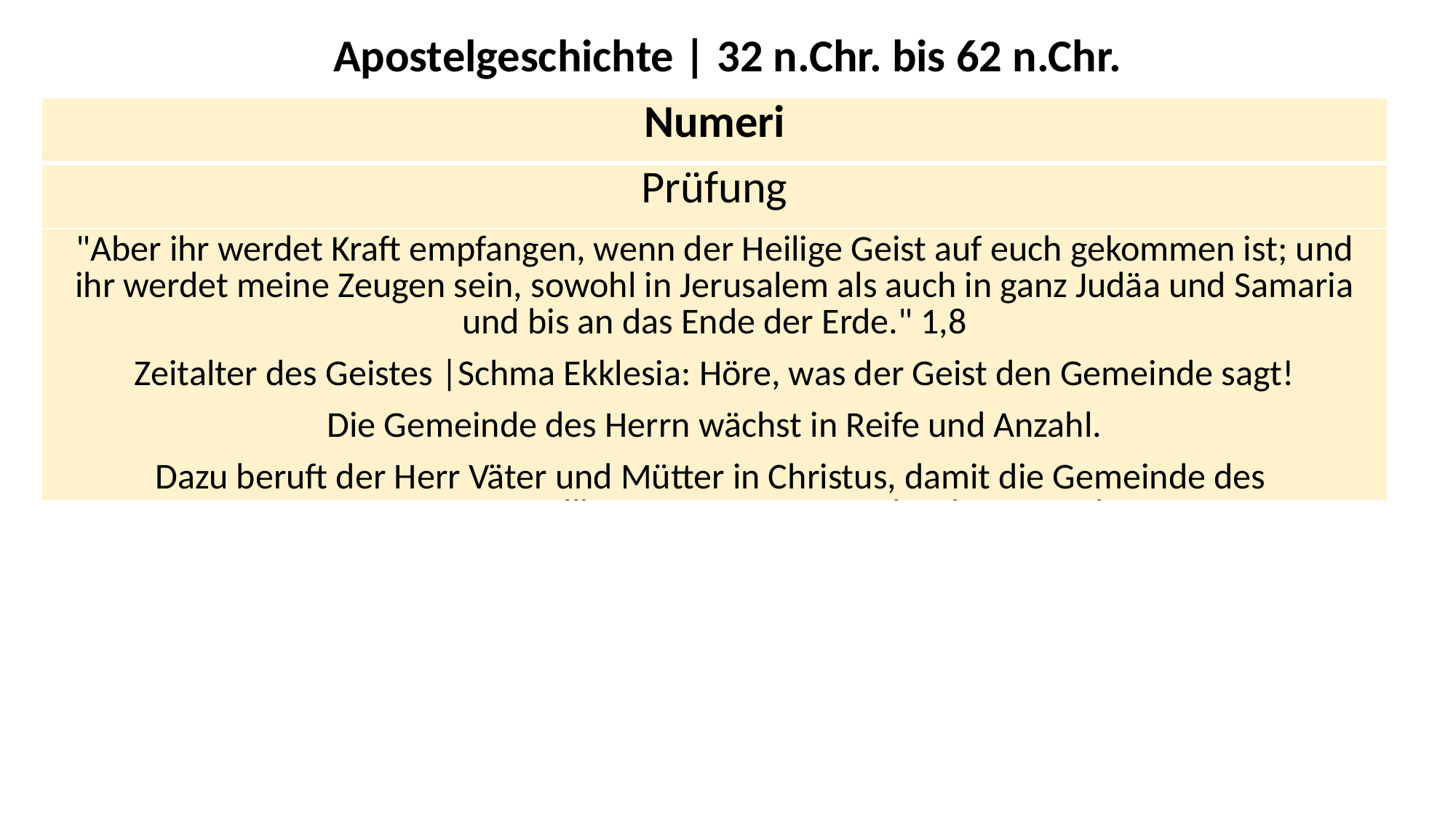

Apostelgeschichte | 32 n.Chr. bis 62 n.Chr.
| Numeri |
| --- |
| Prüfung |
| "Aber ihr werdet Kraft empfangen, wenn der Heilige Geist auf euch gekommen ist; und ihr werdet meine Zeugen sein, sowohl in Jerusalem als auch in ganz Judäa und Samaria und bis an das Ende der Erde." 1,8 Zeitalter des Geistes |Schma Ekklesia: Höre, was der Geist den Gemeinde sagt! Die Gemeinde des Herrn wächst in Reife und Anzahl. Dazu beruft der Herr Väter und Mütter in Christus, damit die Gemeinde des Herrn Jesus zum vollkommenen Mannesalter heranwächst. "Ihr habt im Kampf gegen die Sünde noch nicht bis aufs Blut widerstanden!" Hebr 12,4 "Also bleibt noch eine Sabbatruhe dem Volk Gottes übrig." Hebr 4,9 |